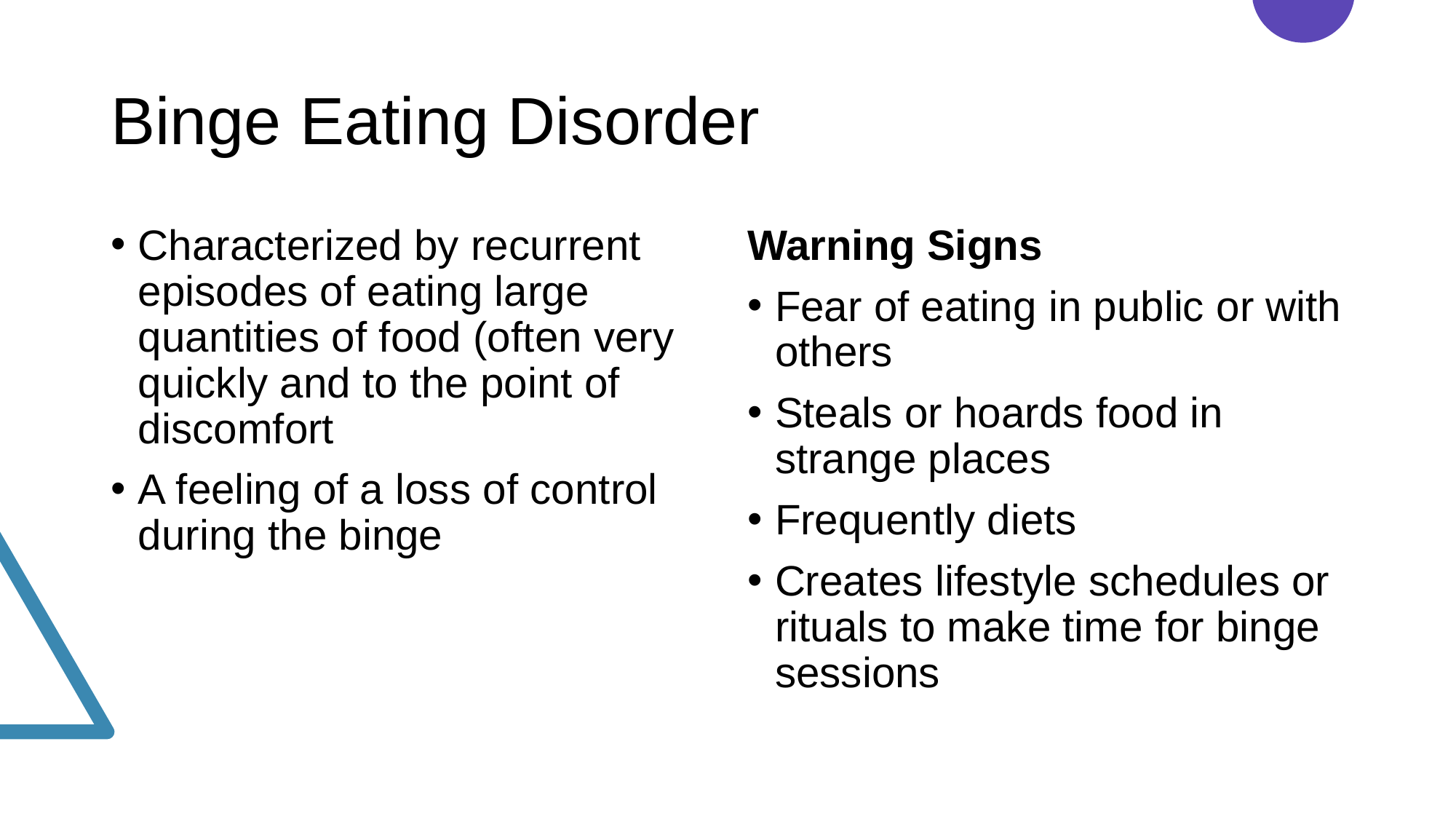

# Binge Eating Disorder
Characterized by recurrent episodes of eating large quantities of food (often very quickly and to the point of discomfort
A feeling of a loss of control during the binge
Warning Signs
Fear of eating in public or with others
Steals or hoards food in strange places
Frequently diets
Creates lifestyle schedules or rituals to make time for binge sessions